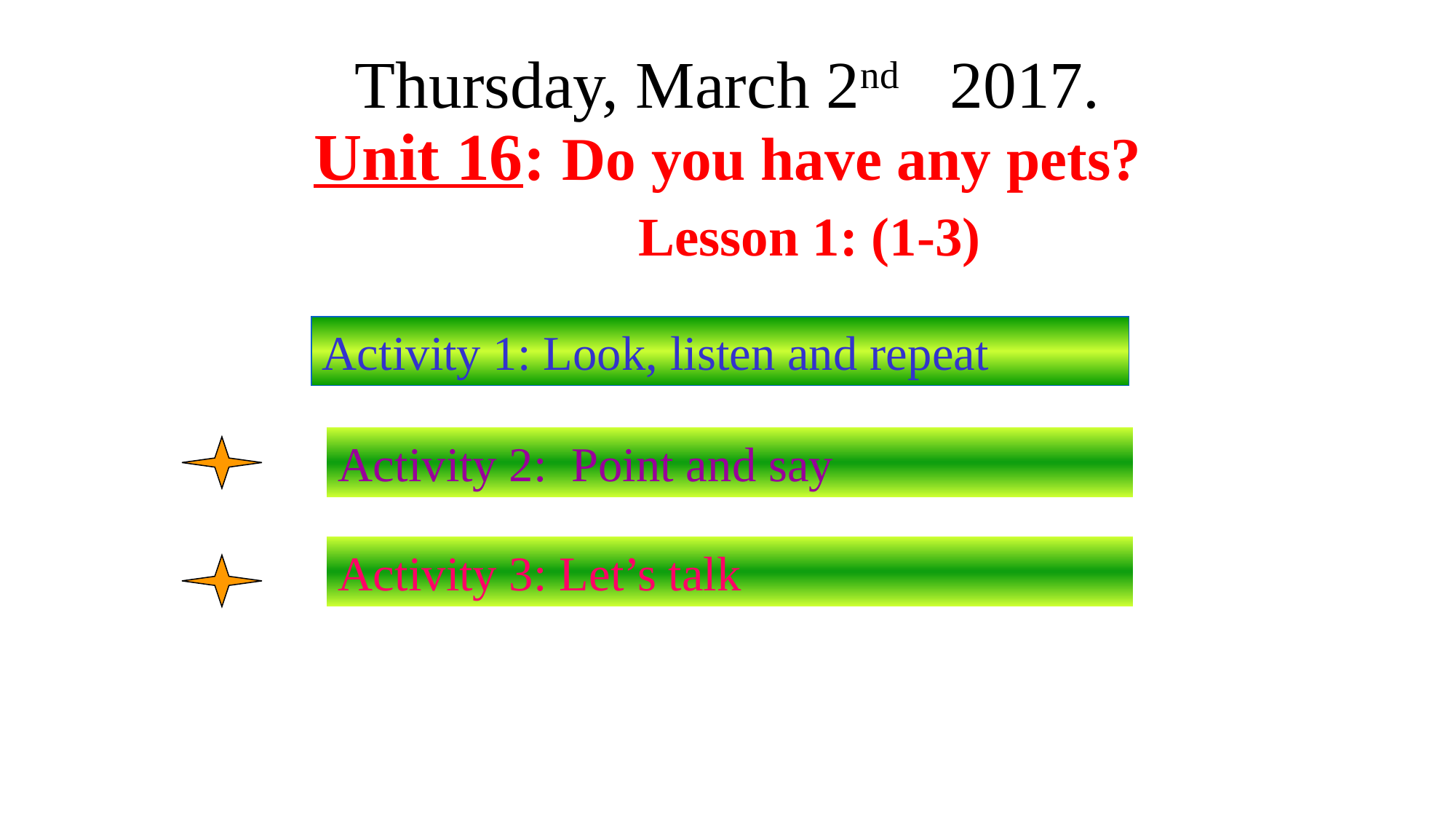

# Thursday, March 2nd   2017. Unit 16: Do you have any pets?
Lesson 1: (1-3)
Activity 1: Look, listen and repeat

Activity 2:  Point and say

Activity 3: Let’s talk